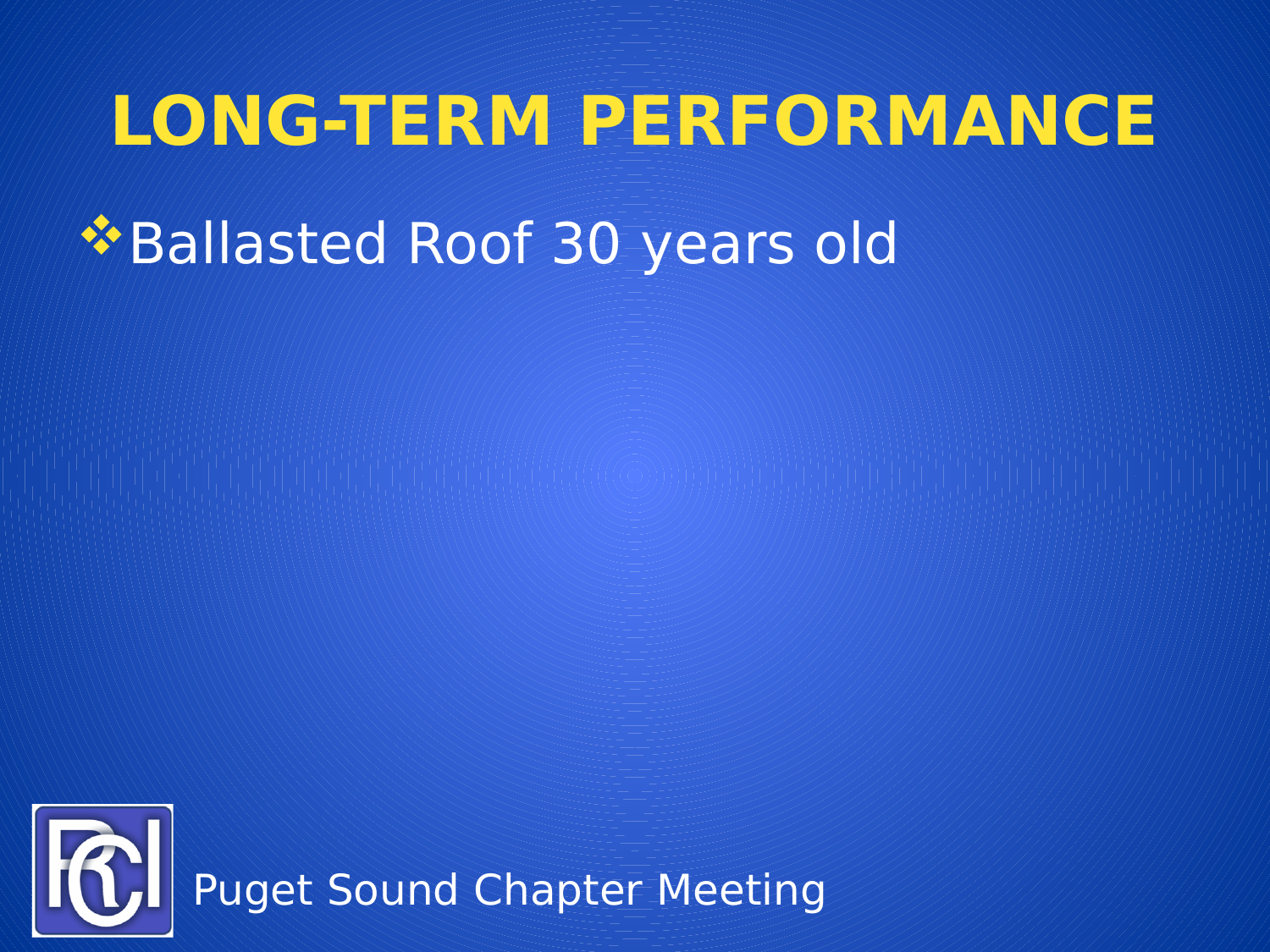

# Long-Term Performance
Ballasted Roof 30 years old